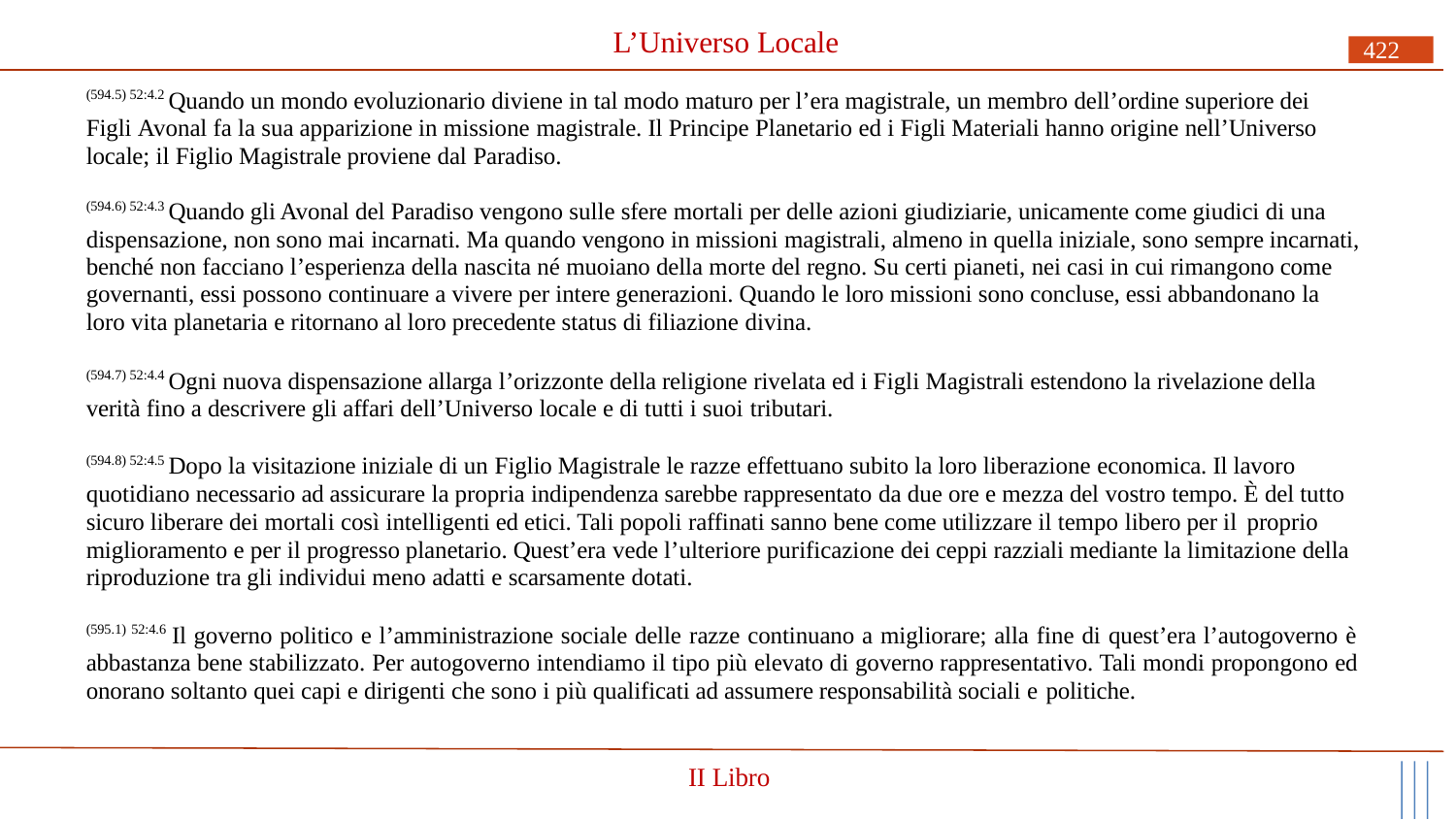

# L’Universo Locale
422

(594.5) 52:4.2 Quando un mondo evoluzionario diviene in tal modo maturo per l’era magistrale, un membro dell’ordine superiore dei  Figli Avonal fa la sua apparizione in missione magistrale. Il Principe Planetario ed i Figli Materiali hanno origine nell’Universo  locale; il Figlio Magistrale proviene dal Paradiso.

(594.6) 52:4.3 Quando gli Avonal del Paradiso vengono sulle sfere mortali per delle azioni giudiziarie, unicamente come giudici di una  dispensazione, non sono mai incarnati. Ma quando vengono in missioni magistrali, almeno in quella iniziale, sono sempre incarnati,  benché non facciano l’esperienza della nascita né muoiano della morte del regno. Su certi pianeti, nei casi in cui rimangono come  governanti, essi possono continuare a vivere per intere generazioni. Quando le loro missioni sono concluse, essi abbandonano la  loro vita planetaria e ritornano al loro precedente status di filiazione divina.

(594.7) 52:4.4 Ogni nuova dispensazione allarga l’orizzonte della religione rivelata ed i Figli Magistrali estendono la rivelazione della  verità fino a descrivere gli affari dell’Universo locale e di tutti i suoi tributari.

(594.8) 52:4.5 Dopo la visitazione iniziale di un Figlio Magistrale le razze effettuano subito la loro liberazione economica. Il lavoro  quotidiano necessario ad assicurare la propria indipendenza sarebbe rappresentato da due ore e mezza del vostro tempo. È del tutto  sicuro liberare dei mortali così intelligenti ed etici. Tali popoli raffinati sanno bene come utilizzare il tempo libero per il proprio
miglioramento e per il progresso planetario. Quest’era vede l’ulteriore purificazione dei ceppi razziali mediante la limitazione della  riproduzione tra gli individui meno adatti e scarsamente dotati.

(595.1) 52:4.6 Il governo politico e l’amministrazione sociale delle razze continuano a migliorare; alla fine di quest’era l’autogoverno è  abbastanza bene stabilizzato. Per autogoverno intendiamo il tipo più elevato di governo rappresentativo. Tali mondi propongono ed  onorano soltanto quei capi e dirigenti che sono i più qualificati ad assumere responsabilità sociali e politiche.

II Libro